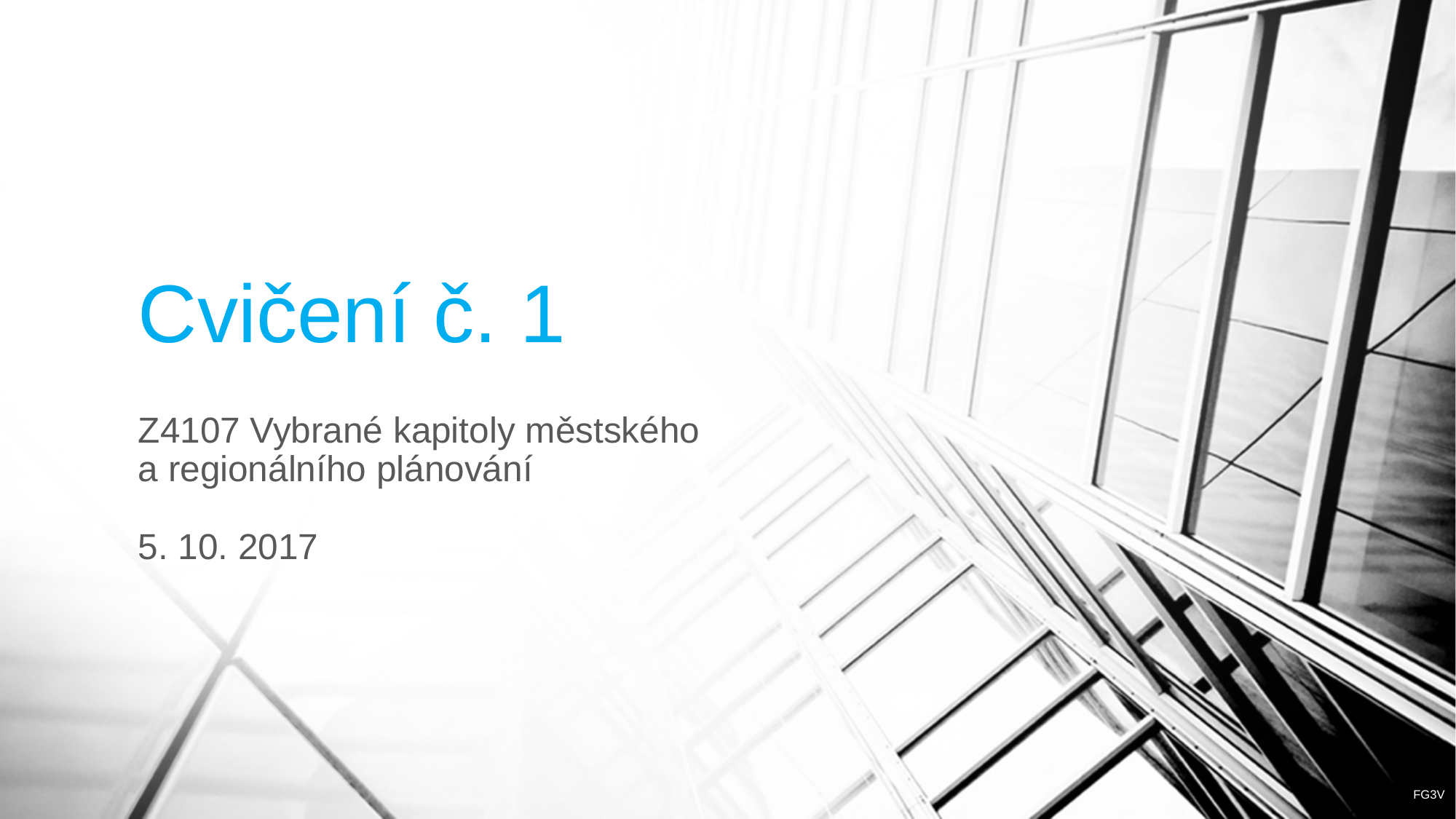

# Cvičení č. 1
Z4107 Vybrané kapitoly městského a regionálního plánování

5. 10. 2017
FG3V